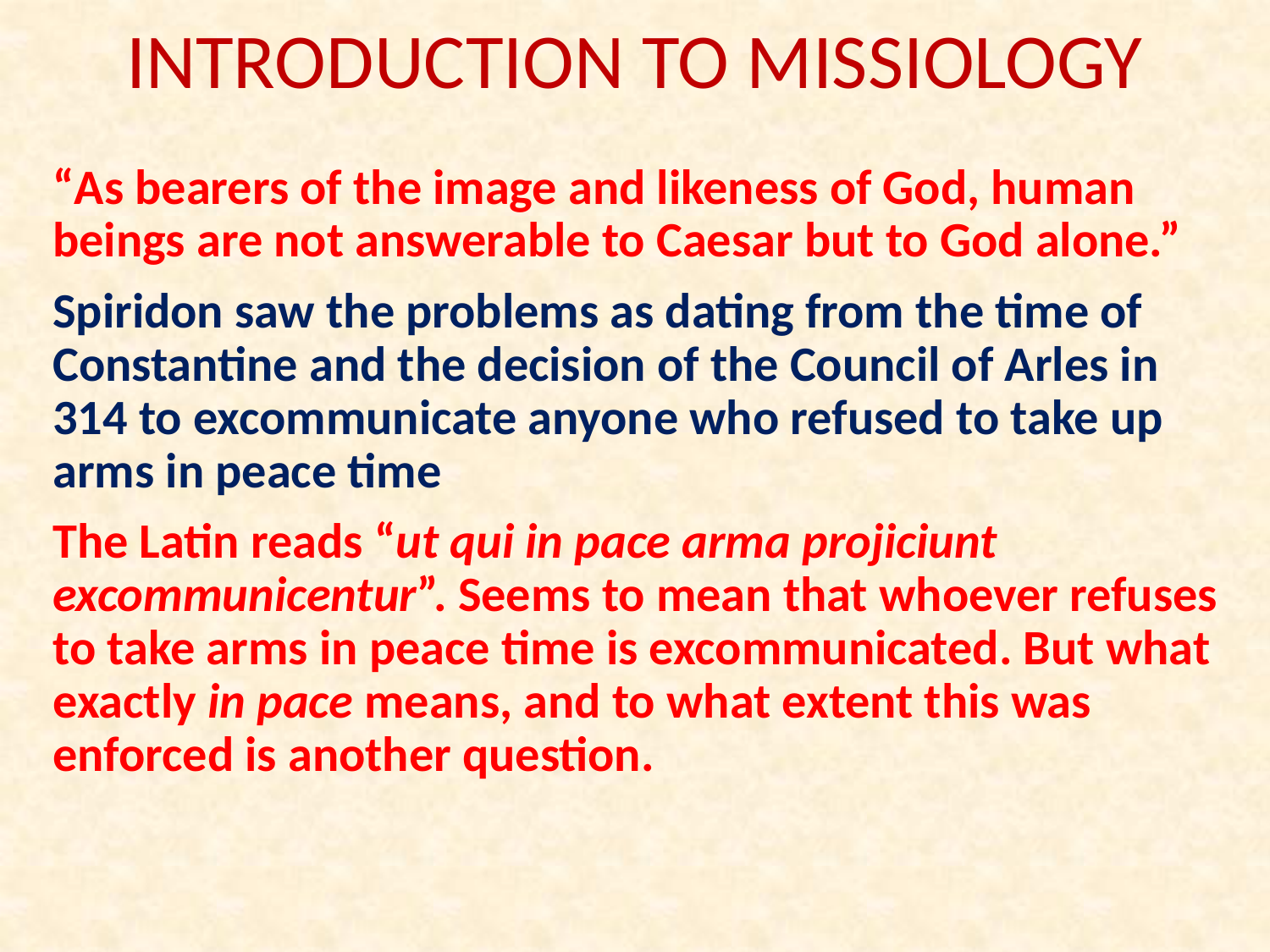

# INTRODUCTION TO MISSIOLOGY
“As bearers of the image and likeness of God, human beings are not answerable to Caesar but to God alone.”
Spiridon saw the problems as dating from the time of Constantine and the decision of the Council of Arles in 314 to excommunicate anyone who refused to take up arms in peace time
The Latin reads “ut qui in pace arma projiciunt excommunicentur”. Seems to mean that whoever refuses to take arms in peace time is excommunicated. But what exactly in pace means, and to what extent this was enforced is another question.